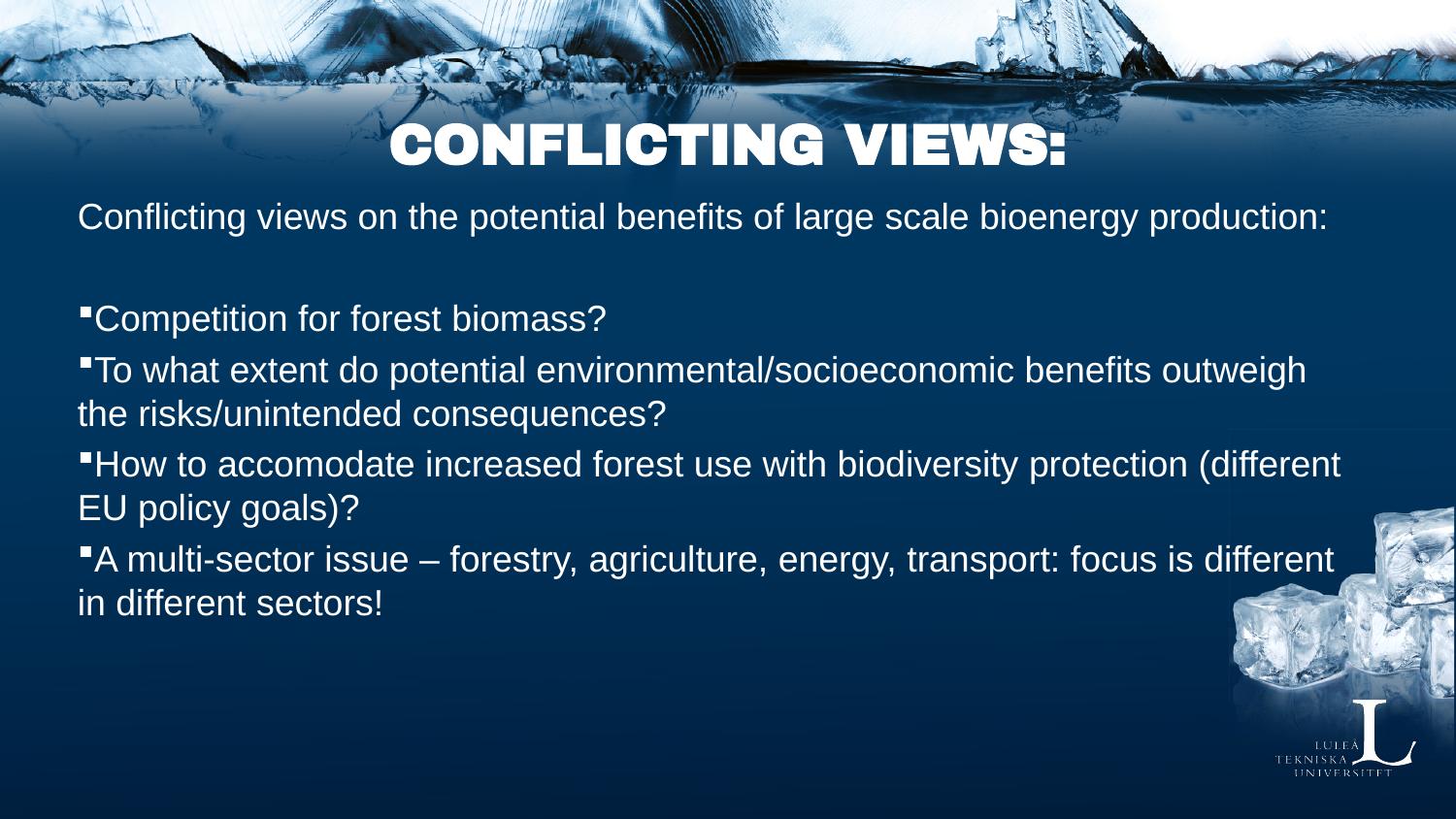

# Conflicting views:
Conflicting views on the potential benefits of large scale bioenergy production:

Competition for forest biomass?
To what extent do potential environmental/socioeconomic benefits outweigh the risks/unintended consequences?
How to accomodate increased forest use with biodiversity protection (different EU policy goals)?
A multi-sector issue – forestry, agriculture, energy, transport: focus is different in different sectors!